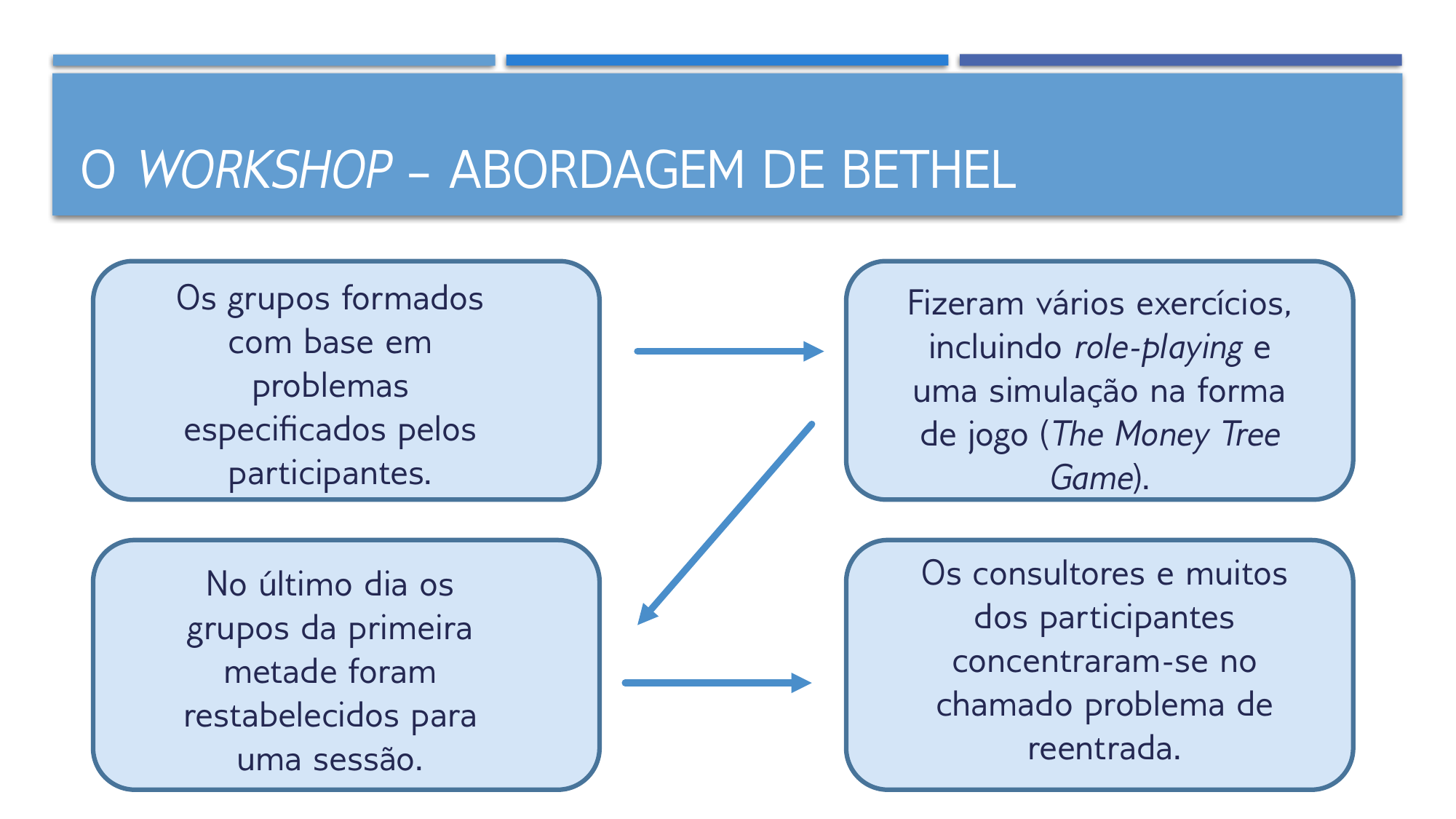

# O workshop – abordagem de bethel

Os grupos formados com base em problemas especificados pelos participantes.

Fizeram vários exercícios, incluindo role-playing e uma simulação na forma de jogo (The Money Tree Game).

Os consultores e muitos dos participantes concentraram-se no chamado problema de reentrada.
No último dia os grupos da primeira metade foram restabelecidos para uma sessão.